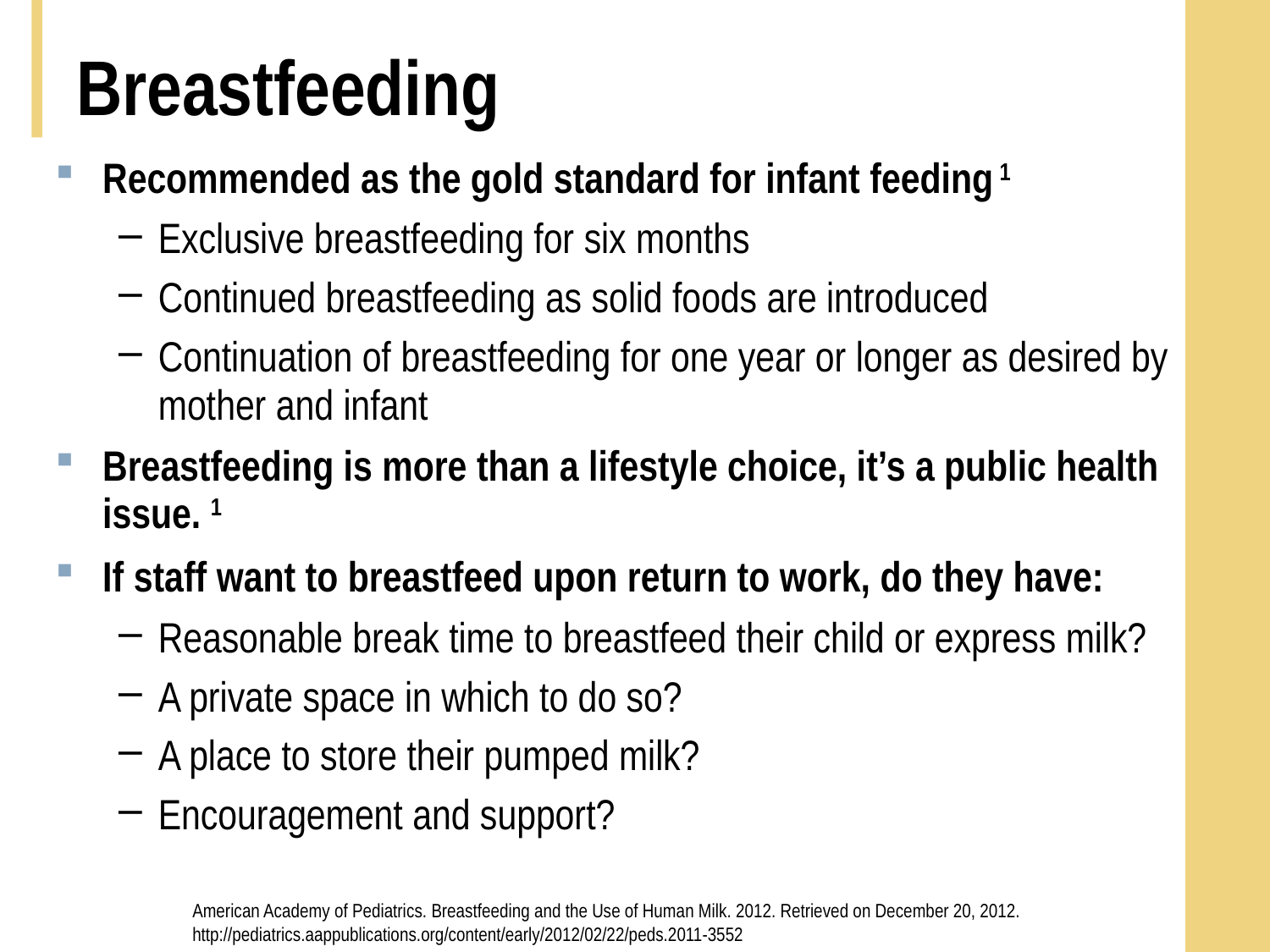

# Breastfeeding
Recommended as the gold standard for infant feeding 1
Exclusive breastfeeding for six months
Continued breastfeeding as solid foods are introduced
Continuation of breastfeeding for one year or longer as desired by mother and infant
Breastfeeding is more than a lifestyle choice, it’s a public health issue. 1
If staff want to breastfeed upon return to work, do they have:
Reasonable break time to breastfeed their child or express milk?
A private space in which to do so?
A place to store their pumped milk?
Encouragement and support?
American Academy of Pediatrics. Breastfeeding and the Use of Human Milk. 2012. Retrieved on December 20, 2012. http://pediatrics.aappublications.org/content/early/2012/02/22/peds.2011-3552